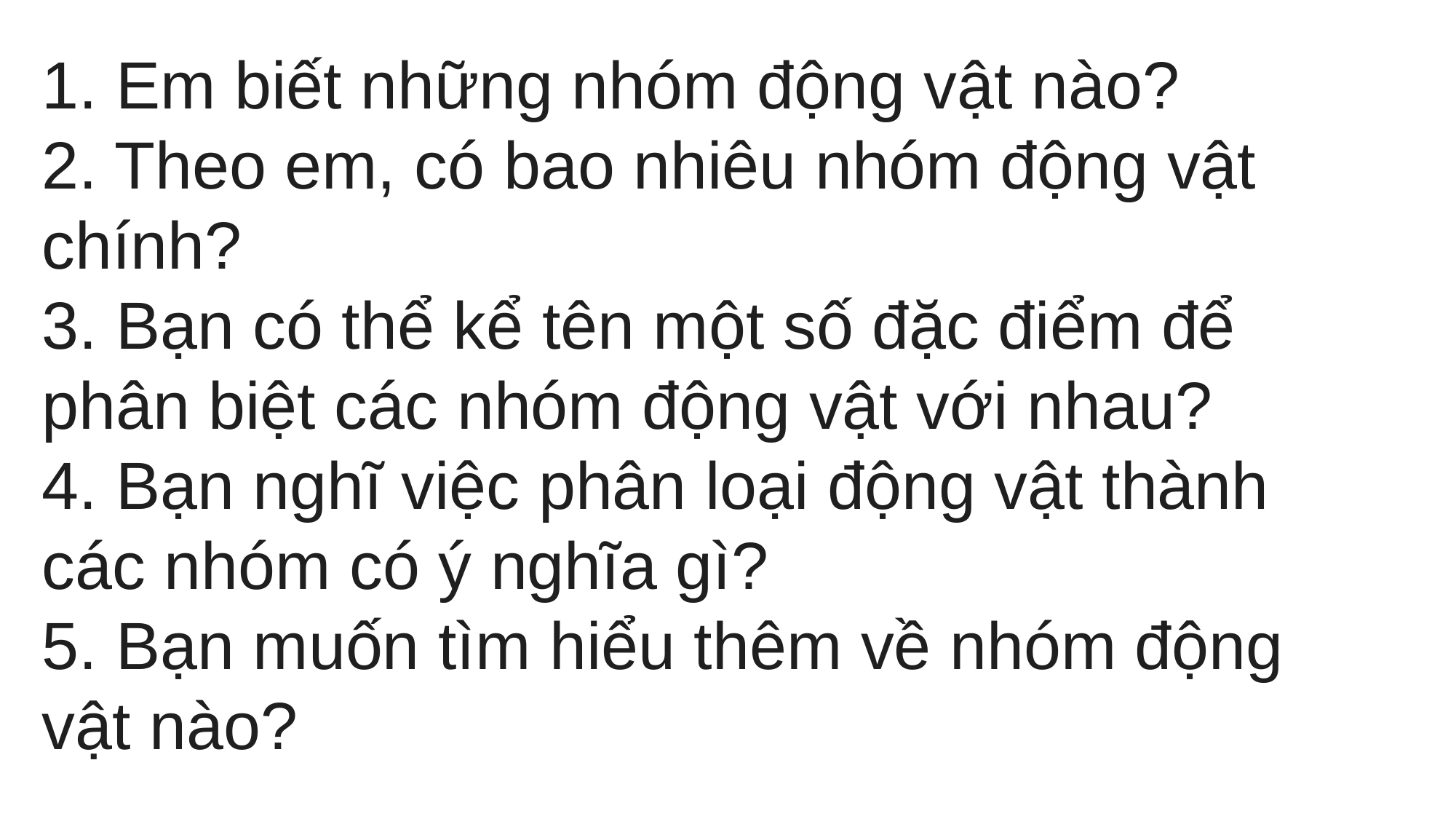

1. Em biết những nhóm động vật nào?
2. Theo em, có bao nhiêu nhóm động vật chính?
3. Bạn có thể kể tên một số đặc điểm để phân biệt các nhóm động vật với nhau?
4. Bạn nghĩ việc phân loại động vật thành các nhóm có ý nghĩa gì?
5. Bạn muốn tìm hiểu thêm về nhóm động vật nào?